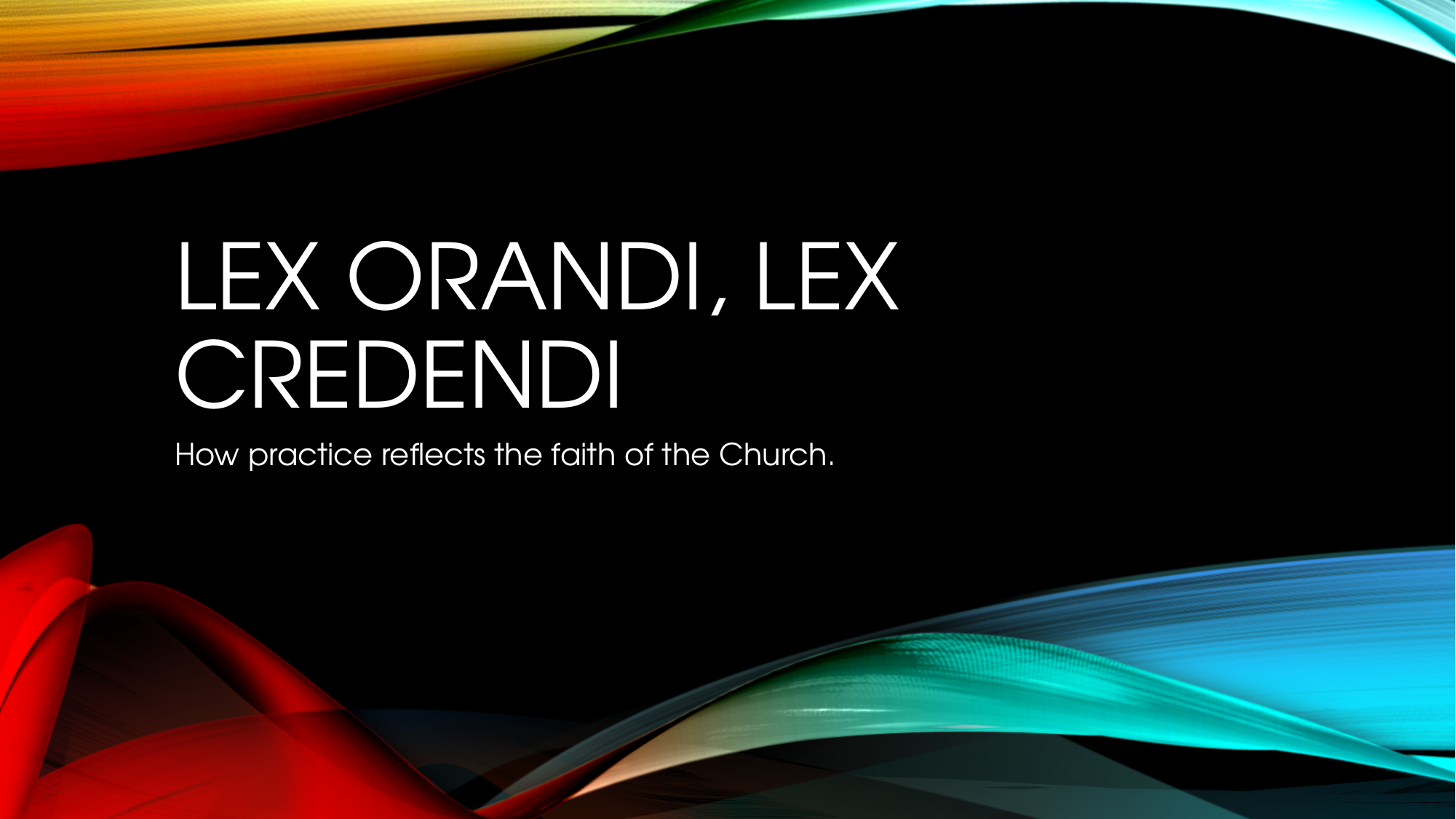

# Lex orandi, Lex Credendi
How practice reflects the faith of the Church.